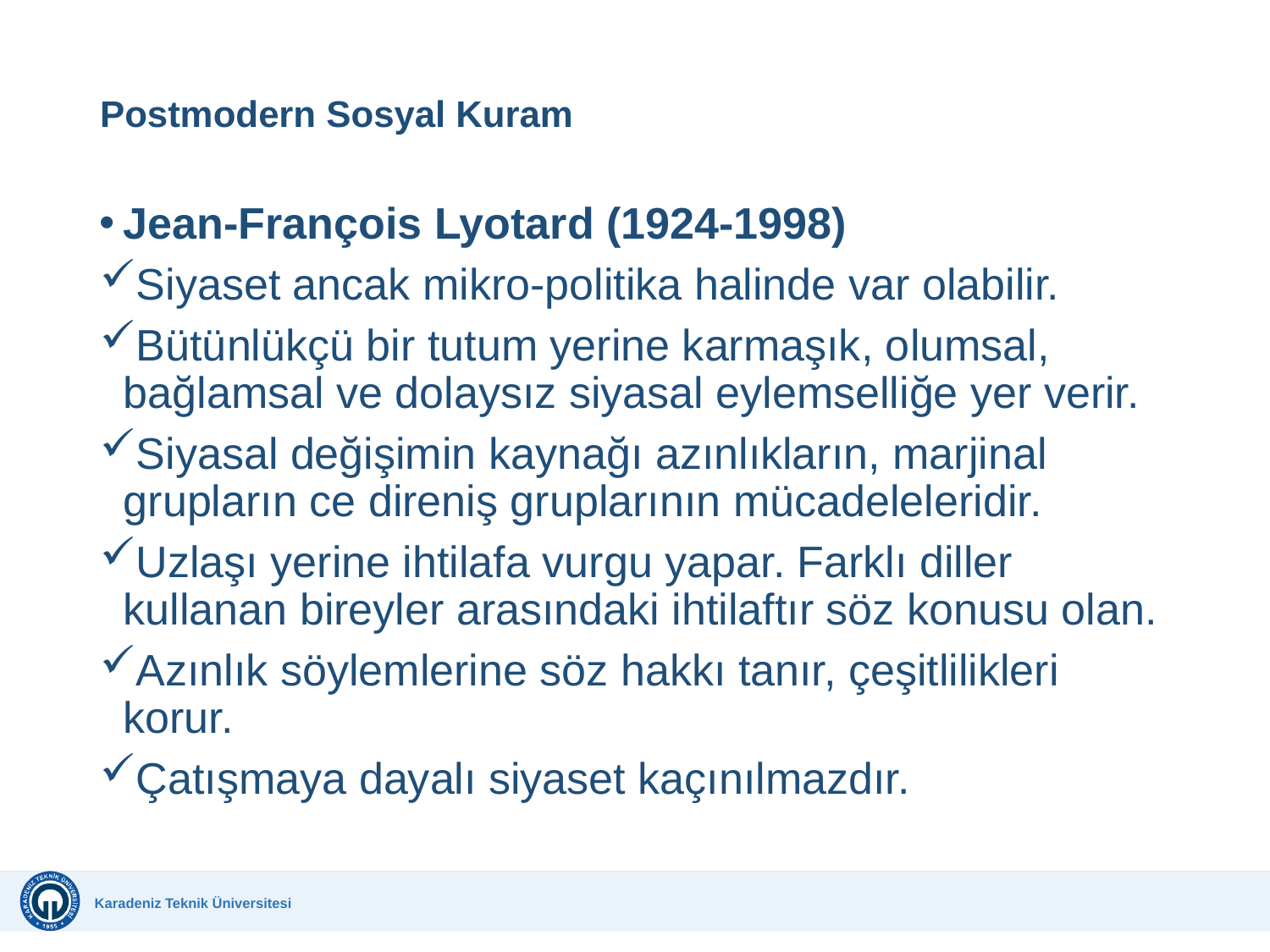

# Postmodern Sosyal Kuram
Jean-François Lyotard (1924-1998)
Siyaset ancak mikro-politika halinde var olabilir.
Bütünlükçü bir tutum yerine karmaşık, olumsal, bağlamsal ve dolaysız siyasal eylemselliğe yer verir.
Siyasal değişimin kaynağı azınlıkların, marjinal grupların ce direniş gruplarının mücadeleleridir.
Uzlaşı yerine ihtilafa vurgu yapar. Farklı diller kullanan bireyler arasındaki ihtilaftır söz konusu olan.
Azınlık söylemlerine söz hakkı tanır, çeşitlilikleri korur.
Çatışmaya dayalı siyaset kaçınılmazdır.